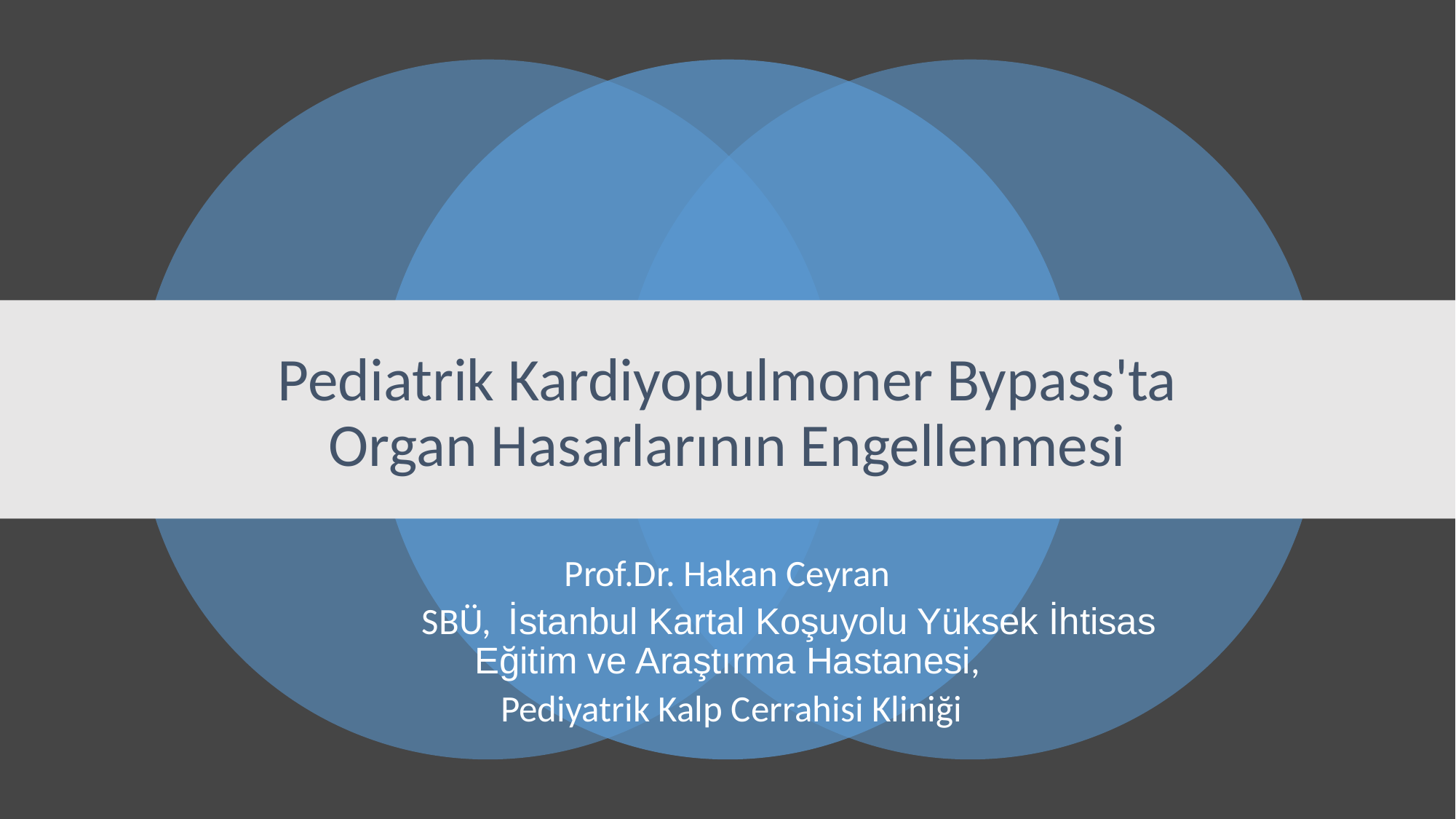

# Pediatrik Kardiyopulmoner Bypass'ta Organ Hasarlarının Engellenmesi

Prof.Dr. Hakan Ceyran
                SBÜ,  İstanbul Kartal Koşuyolu Yüksek İhtisas 
Eğitim ve Araştırma Hastanesi,
 Pediyatrik Kalp Cerrahisi Kliniği